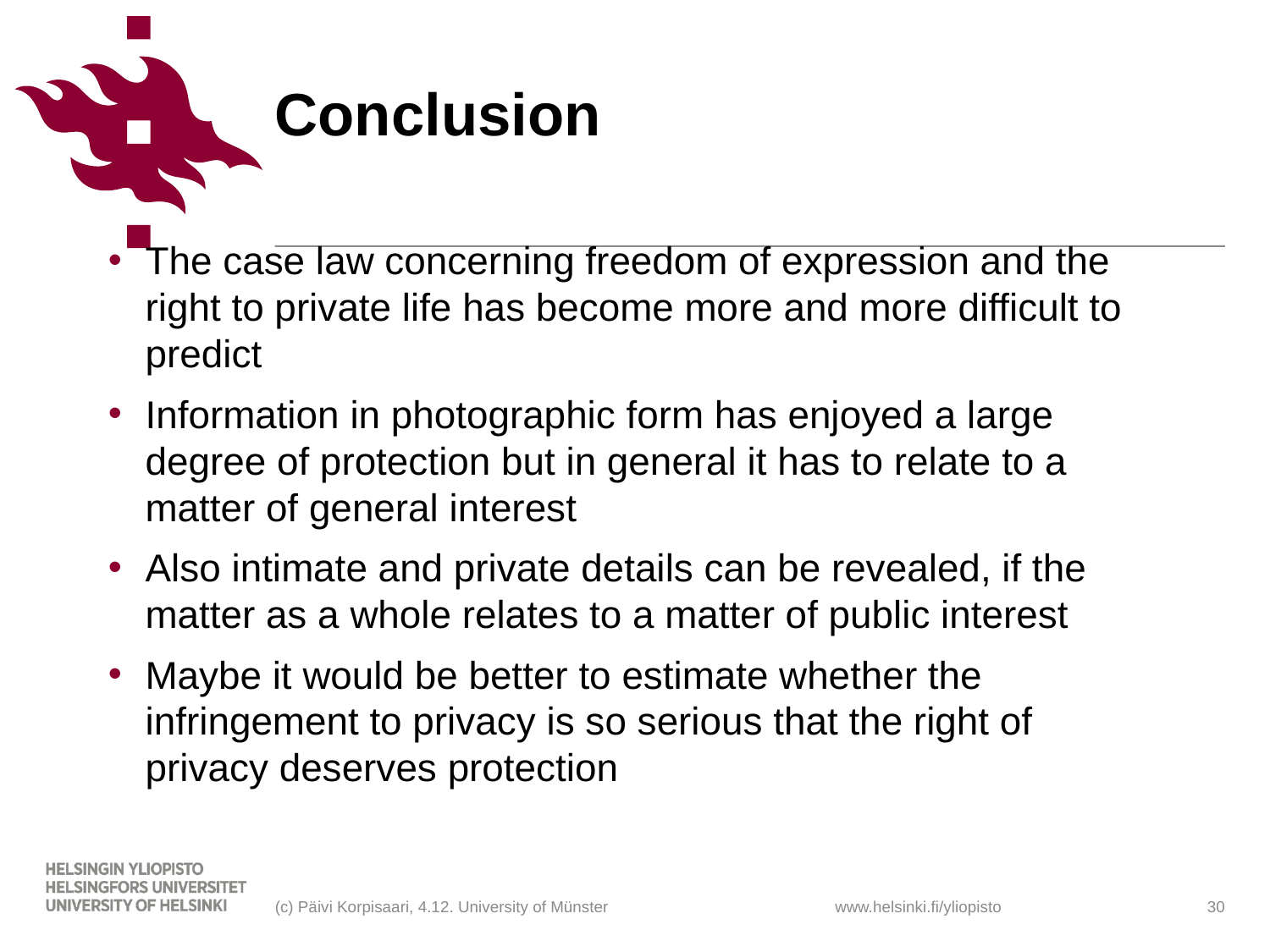

# Conclusion
The case law concerning freedom of expression and the right to private life has become more and more difficult to predict
Information in photographic form has enjoyed a large degree of protection but in general it has to relate to a matter of general interest
Also intimate and private details can be revealed, if the matter as a whole relates to a matter of public interest
Maybe it would be better to estimate whether the infringement to privacy is so serious that the right of privacy deserves protection
(c) Päivi Korpisaari, 4.12. University of Münster
30